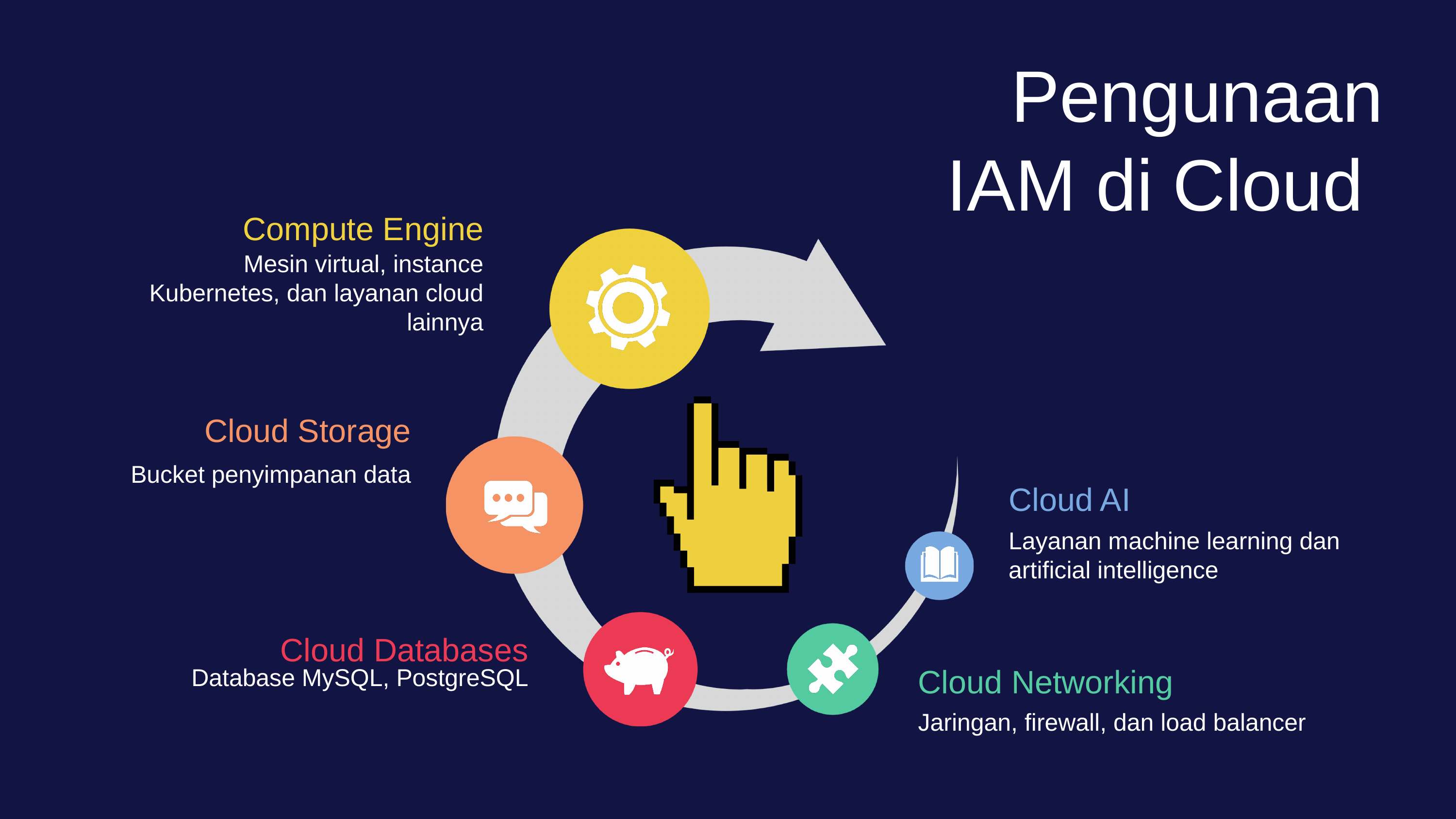

Pengunaan IAM di Cloud
Compute Engine

Mesin virtual, instance Kubernetes, dan layanan cloud lainnya

Cloud Storage
Bucket penyimpanan data
Cloud AI

Layanan machine learning dan artificial intelligence

Cloud Databases

Cloud Networking
Database MySQL, PostgreSQL
Jaringan, firewall, dan load balancer